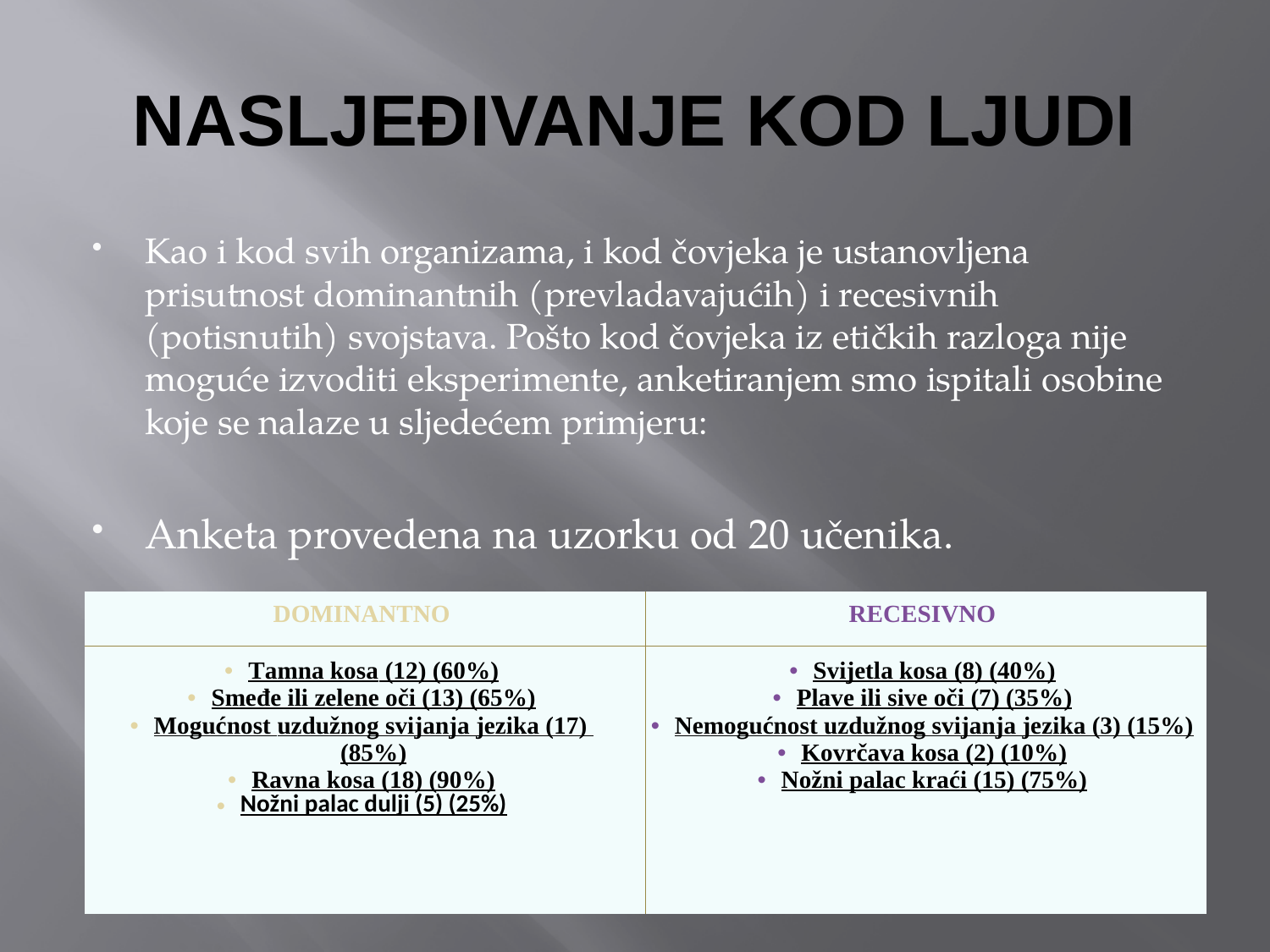

# NASLJEĐIVANJE KOD LJUDI
Kao i kod svih organizama, i kod čovjeka je ustanovljena prisutnost dominantnih (prevladavajućih) i recesivnih (potisnutih) svojstava. Pošto kod čovjeka iz etičkih razloga nije moguće izvoditi eksperimente, anketiranjem smo ispitali osobine koje se nalaze u sljedećem primjeru:

Anketa provedena na uzorku od 20 učenika.

| DOMINANTNO | RECESIVNO |
| --- | --- |
| Tamna kosa (12) (60%) Smeđe ili zelene oči (13) (65%) Mogućnost uzdužnog svijanja jezika (17) (85%) Ravna kosa (18) (90%) Nožni palac dulji (5) (25%) | Svijetla kosa (8) (40%) Plave ili sive oči (7) (35%) Nemogućnost uzdužnog svijanja jezika (3) (15%) Kovrčava kosa (2) (10%) Nožni palac kraći (15) (75%) |